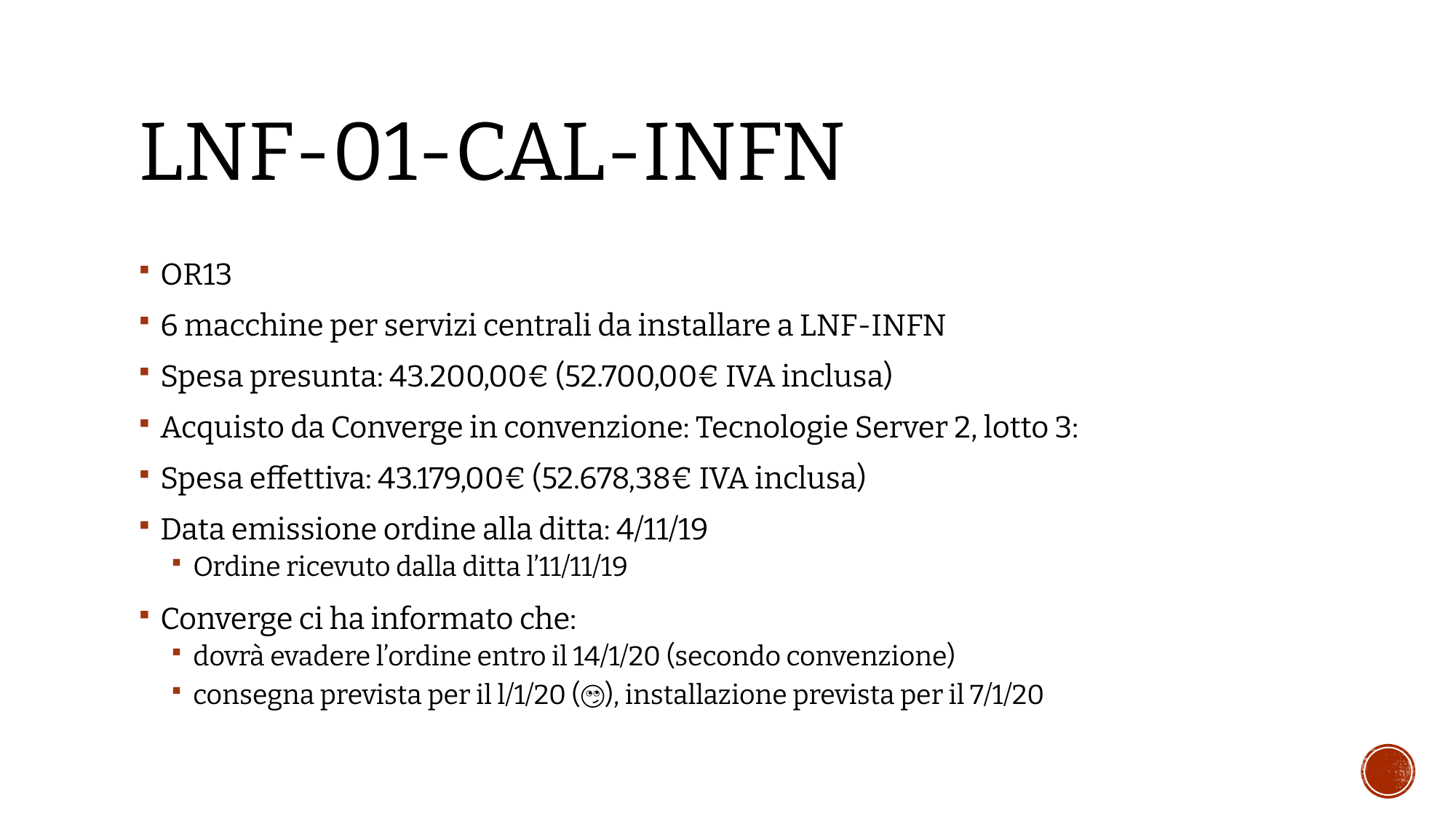

# LNF-01-CAL-INFN
OR13
6 macchine per servizi centrali da installare a LNF-INFN
Spesa presunta: 43.200,00€ (52.700,00€ IVA inclusa)
Acquisto da Converge in convenzione: Tecnologie Server 2, lotto 3:
Spesa effettiva: 43.179,00€ (52.678,38€ IVA inclusa)
Data emissione ordine alla ditta: 4/11/19
Ordine ricevuto dalla ditta l’11/11/19
Converge ci ha informato che:
dovrà evadere l’ordine entro il 14/1/20 (secondo convenzione)
consegna prevista per il l/1/20 (🙄), installazione prevista per il 7/1/20